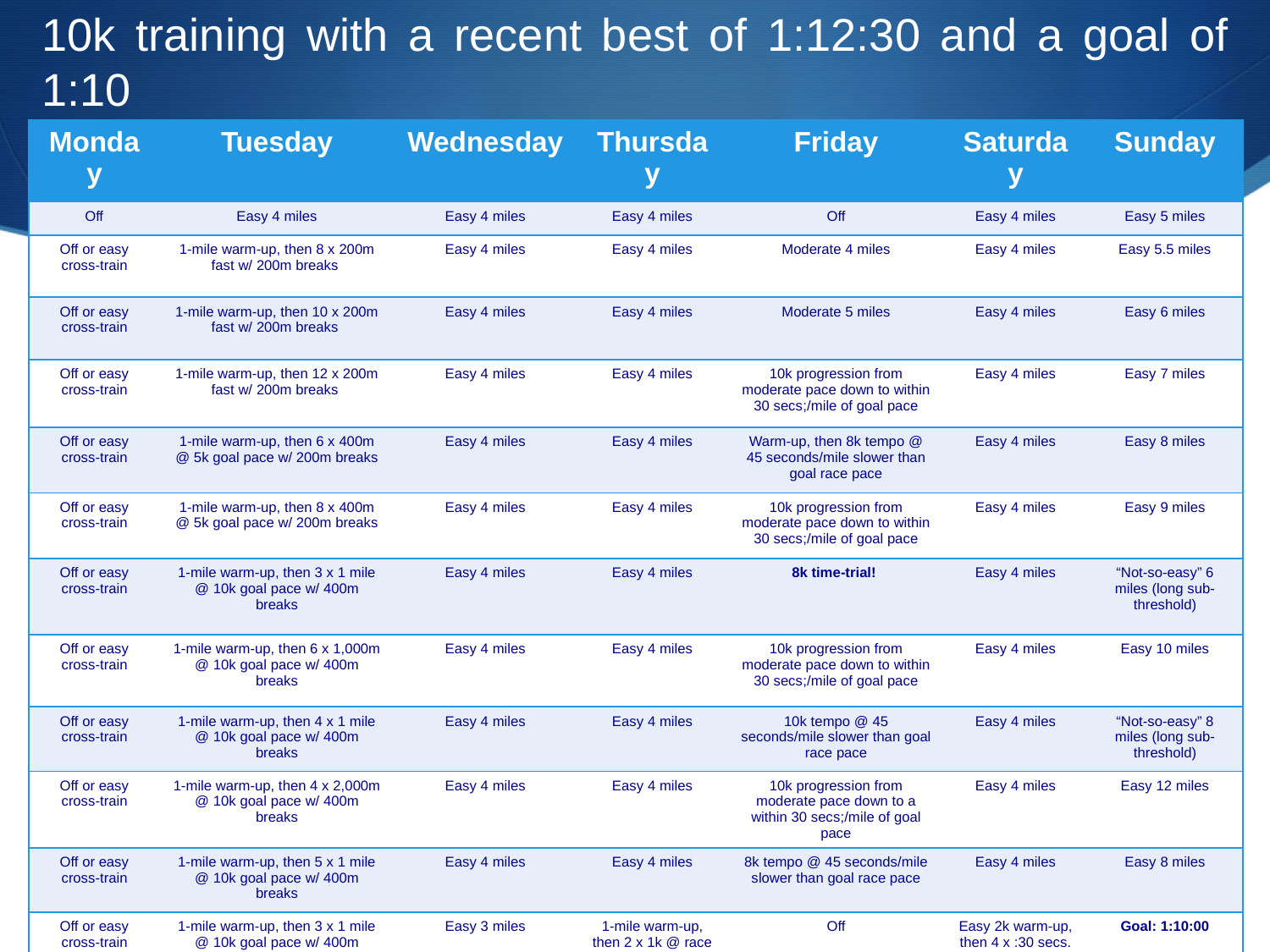

# 10k training with a recent best of 1:12:30 and a goal of 1:10
| Monday | Tuesday | Wednesday | Thursday | Friday | Saturday | Sunday |
| --- | --- | --- | --- | --- | --- | --- |
| Off | Easy 4 miles | Easy 4 miles | Easy 4 miles | Off | Easy 4 miles | Easy 5 miles |
| Off or easy cross-train | 1-mile warm-up, then 8 x 200m fast w/ 200m breaks | Easy 4 miles | Easy 4 miles | Moderate 4 miles | Easy 4 miles | Easy 5.5 miles |
| Off or easy cross-train | 1-mile warm-up, then 10 x 200m fast w/ 200m breaks | Easy 4 miles | Easy 4 miles | Moderate 5 miles | Easy 4 miles | Easy 6 miles |
| Off or easy cross-train | 1-mile warm-up, then 12 x 200m fast w/ 200m breaks | Easy 4 miles | Easy 4 miles | 10k progression from moderate pace down to within 30 secs;/mile of goal pace | Easy 4 miles | Easy 7 miles |
| Off or easy cross-train | 1-mile warm-up, then 6 x 400m @ 5k goal pace w/ 200m breaks | Easy 4 miles | Easy 4 miles | Warm-up, then 8k tempo @ 45 seconds/mile slower than goal race pace | Easy 4 miles | Easy 8 miles |
| Off or easy cross-train | 1-mile warm-up, then 8 x 400m @ 5k goal pace w/ 200m breaks | Easy 4 miles | Easy 4 miles | 10k progression from moderate pace down to within 30 secs;/mile of goal pace | Easy 4 miles | Easy 9 miles |
| Off or easy cross-train | 1-mile warm-up, then 3 x 1 mile @ 10k goal pace w/ 400m breaks | Easy 4 miles | Easy 4 miles | 8k time-trial! | Easy 4 miles | “Not-so-easy” 6 miles (long sub-threshold) |
| Off or easy cross-train | 1-mile warm-up, then 6 x 1,000m @ 10k goal pace w/ 400m breaks | Easy 4 miles | Easy 4 miles | 10k progression from moderate pace down to within 30 secs;/mile of goal pace | Easy 4 miles | Easy 10 miles |
| Off or easy cross-train | 1-mile warm-up, then 4 x 1 mile @ 10k goal pace w/ 400m breaks | Easy 4 miles | Easy 4 miles | 10k tempo @ 45 seconds/mile slower than goal race pace | Easy 4 miles | “Not-so-easy” 8 miles (long sub-threshold) |
| Off or easy cross-train | 1-mile warm-up, then 4 x 2,000m @ 10k goal pace w/ 400m breaks | Easy 4 miles | Easy 4 miles | 10k progression from moderate pace down to a within 30 secs;/mile of goal pace | Easy 4 miles | Easy 12 miles |
| Off or easy cross-train | 1-mile warm-up, then 5 x 1 mile @ 10k goal pace w/ 400m breaks | Easy 4 miles | Easy 4 miles | 8k tempo @ 45 seconds/mile slower than goal race pace | Easy 4 miles | Easy 8 miles |
| Off or easy cross-train | 1-mile warm-up, then 3 x 1 mile @ 10k goal pace w/ 400m breaks | Easy 3 miles | 1-mile warm-up, then 2 x 1k @ race pace. | Off | Easy 2k warm-up, then 4 x :30 secs. @ race pace | Goal: 1:10:00 |